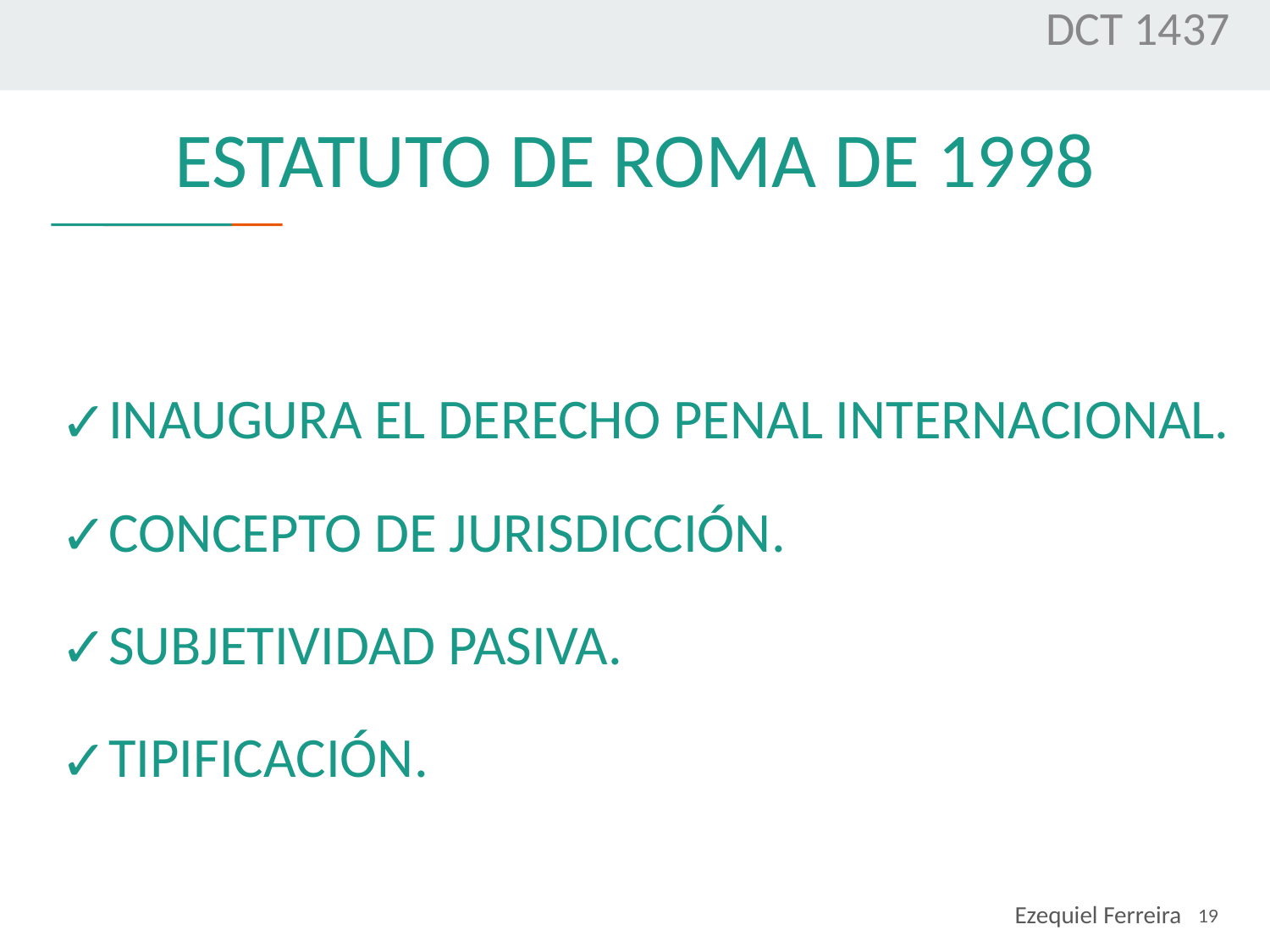

DCT 1437
# ESTATUTO DE ROMA DE 1998
INAUGURA EL DERECHO PENAL INTERNACIONAL.
CONCEPTO DE JURISDICCIÓN.
SUBJETIVIDAD PASIVA.
TIPIFICACIÓN.
19
Ezequiel Ferreira